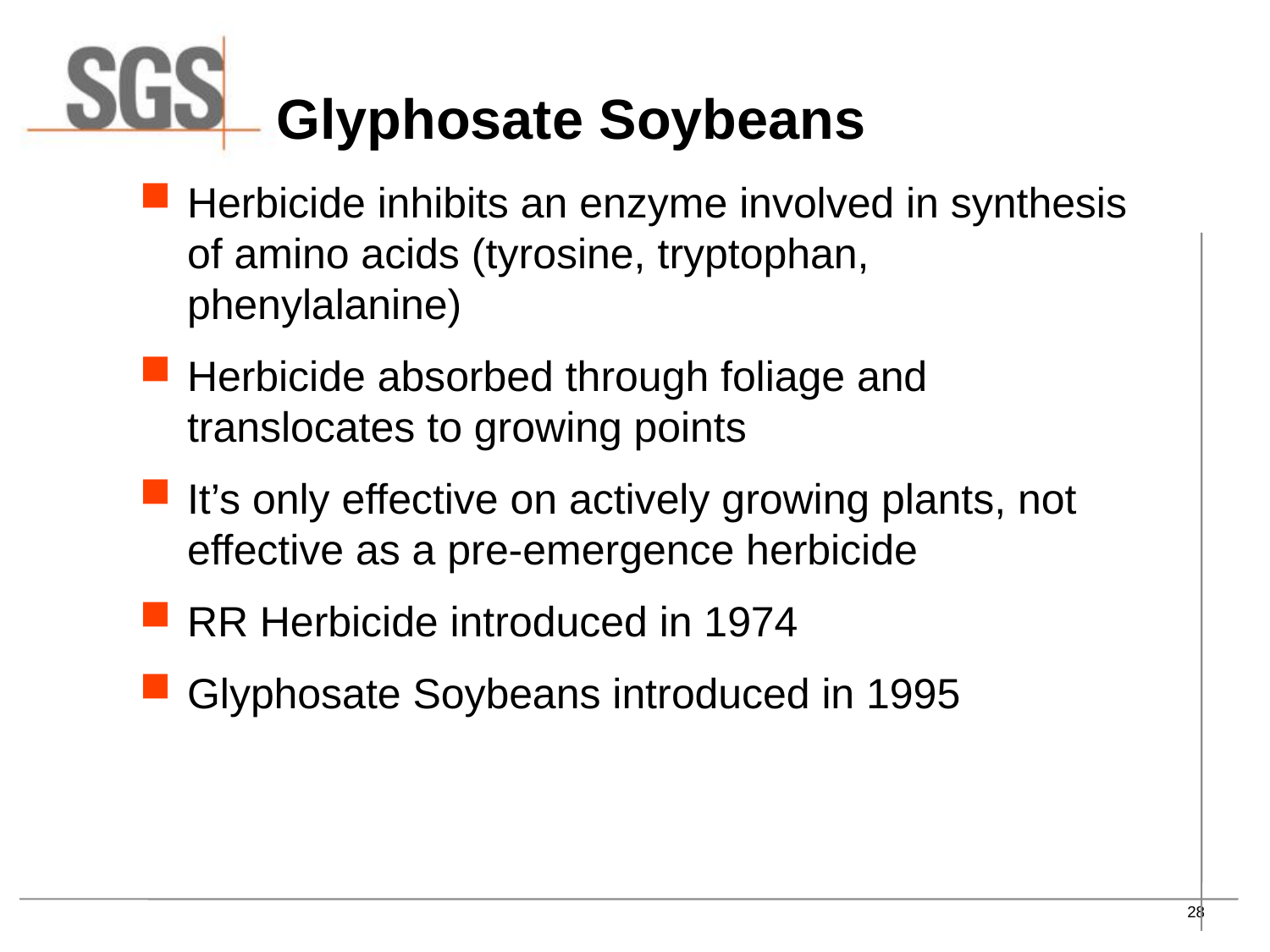

# Glyphosate Soybeans
Herbicide inhibits an enzyme involved in synthesis of amino acids (tyrosine, tryptophan, phenylalanine)
Herbicide absorbed through foliage and translocates to growing points
It’s only effective on actively growing plants, not effective as a pre-emergence herbicide
RR Herbicide introduced in 1974
Glyphosate Soybeans introduced in 1995